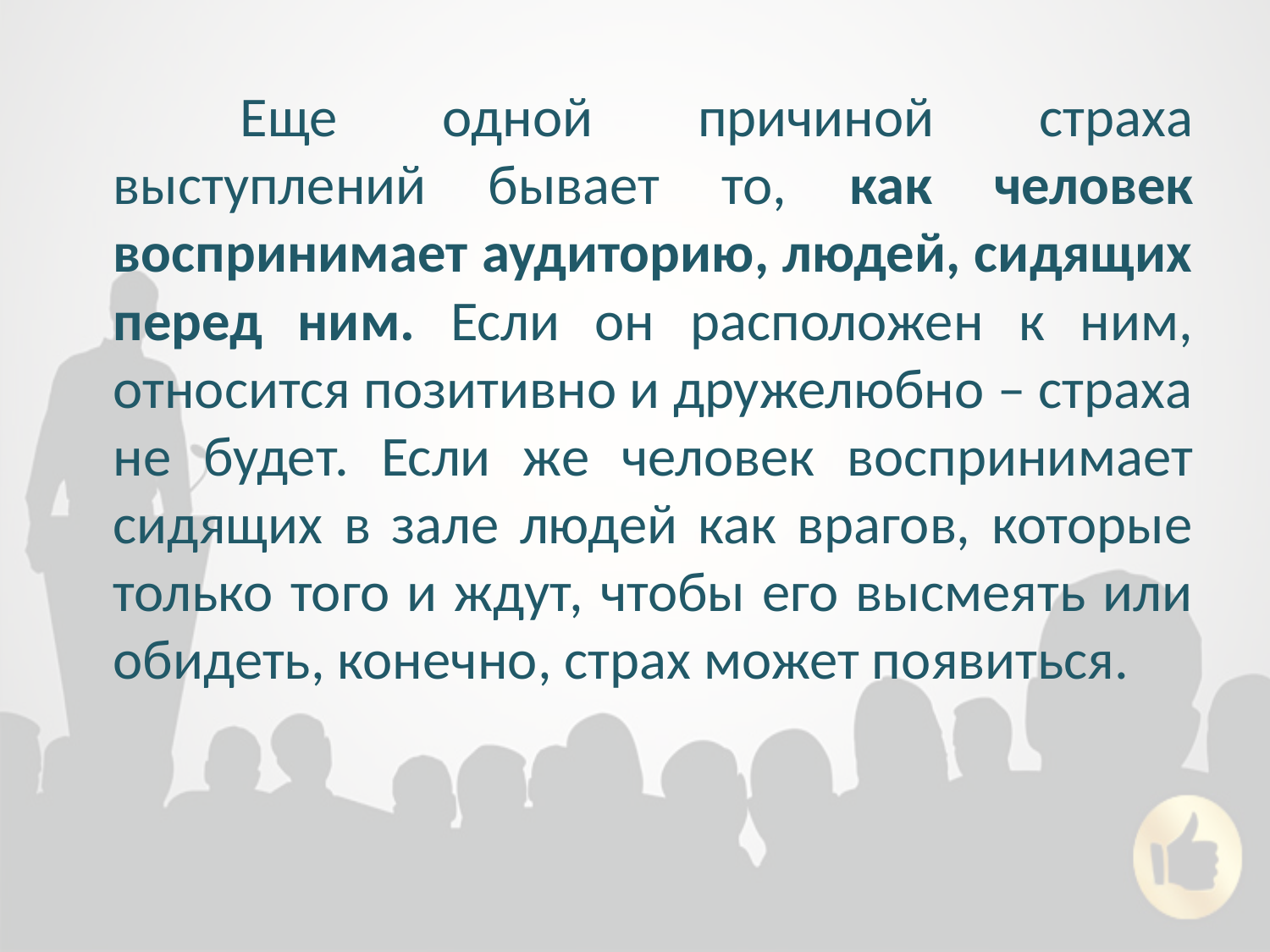

Еще одной причиной страха выступлений бывает то, как человек воспринимает аудиторию, людей, сидящих перед ним. Если он расположен к ним, относится позитивно и дружелюбно – страха не будет. Если же человек воспринимает сидящих в зале людей как врагов, которые только того и ждут, чтобы его высмеять или обидеть, конечно, страх может появиться.